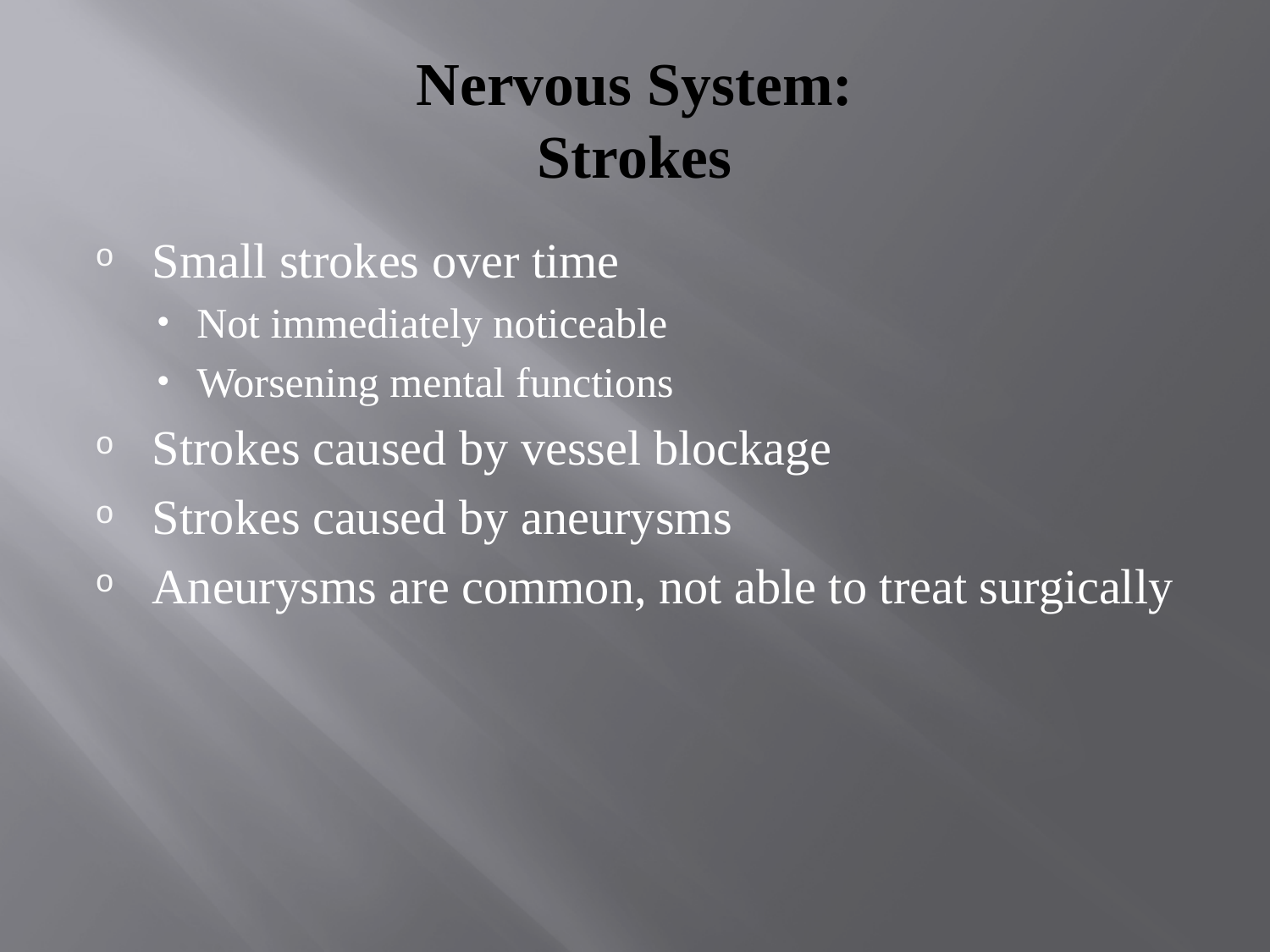

# Nervous System: Strokes
Small strokes over time
Not immediately noticeable
Worsening mental functions
Strokes caused by vessel blockage
Strokes caused by aneurysms
Aneurysms are common, not able to treat surgically